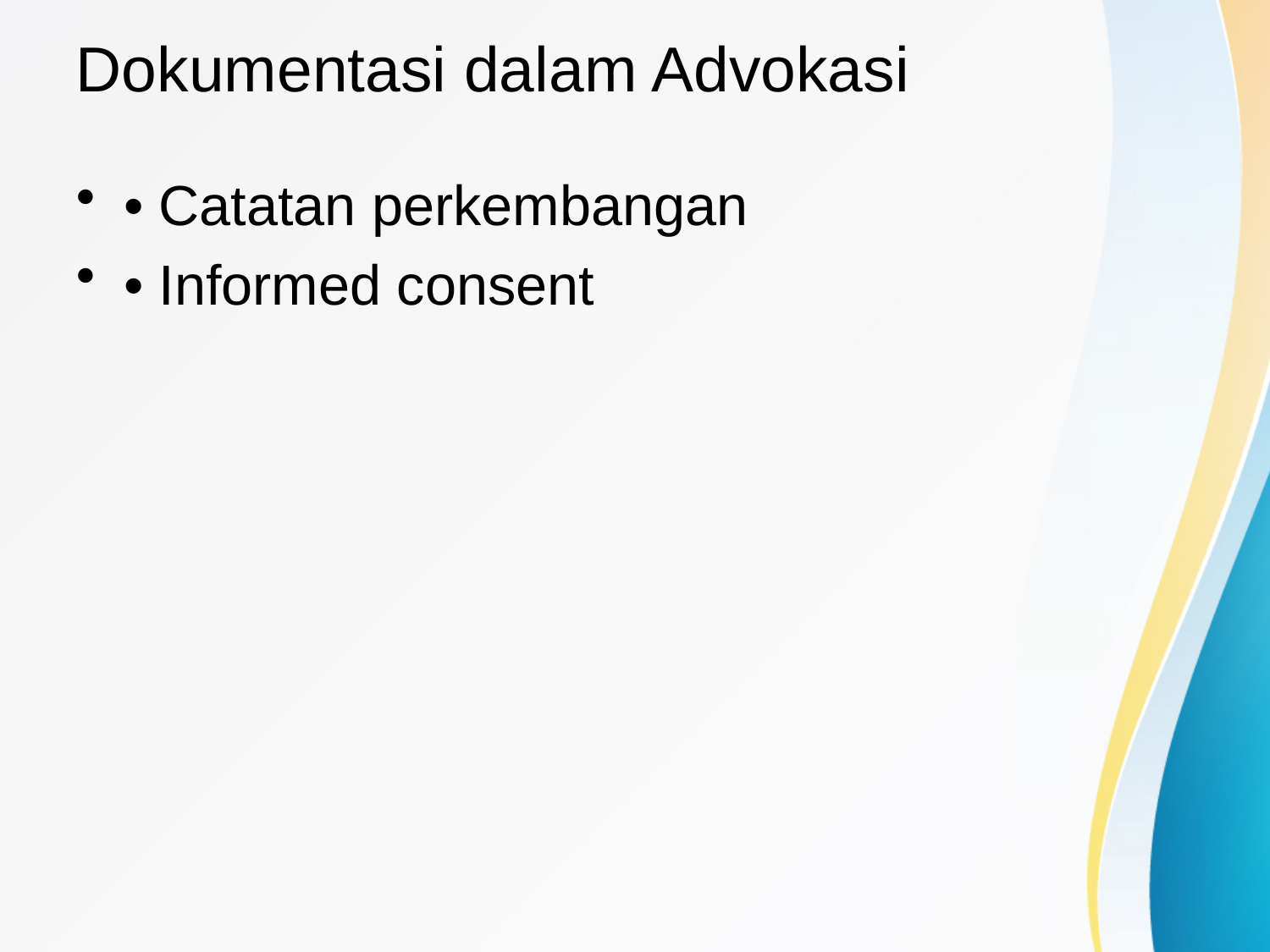

# Dokumentasi dalam Advokasi
• Catatan perkembangan
• Informed consent